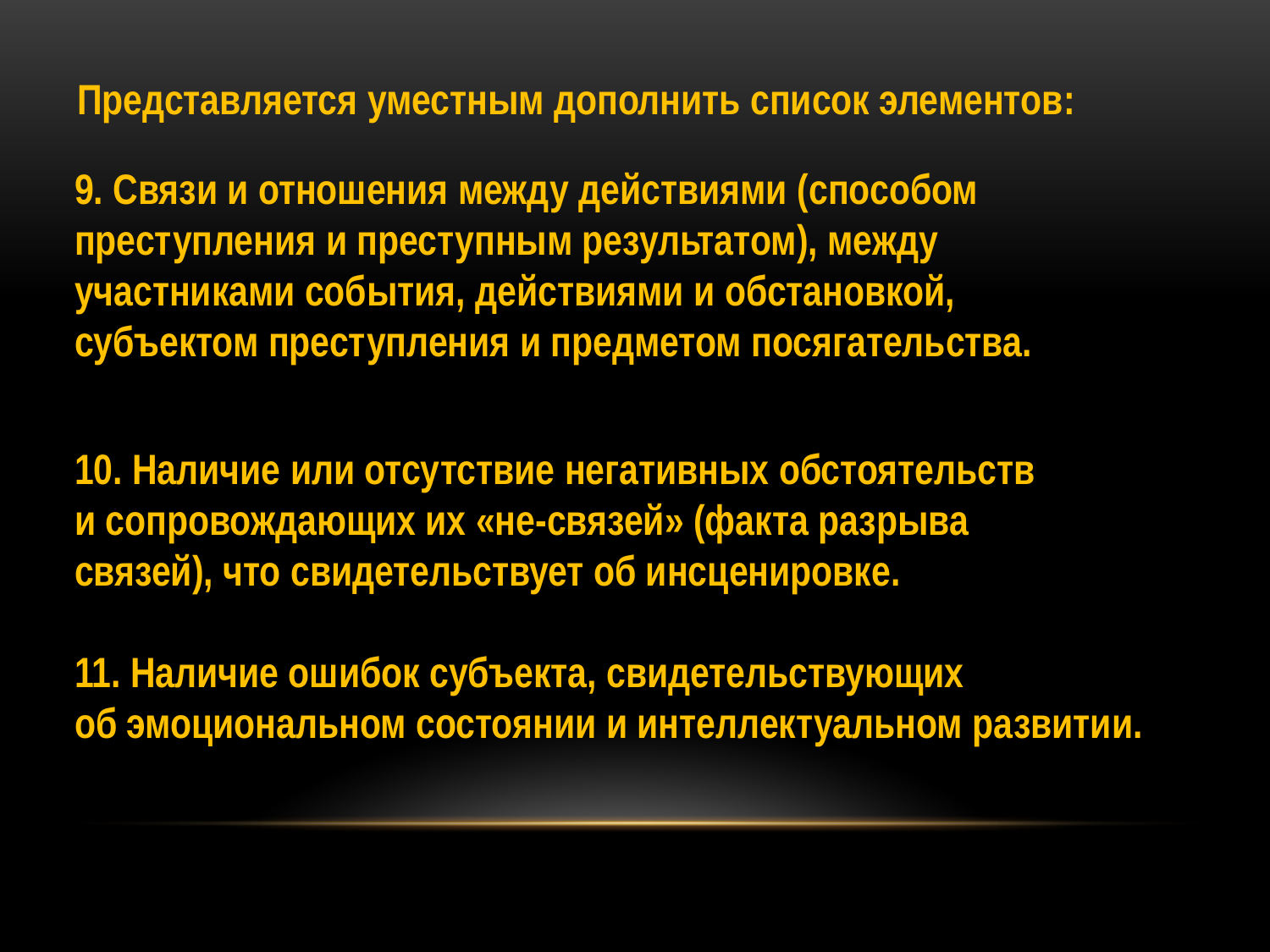

Представляется уместным дополнить список элементов:
9. Связи и отношения между действиями (способом преступления и преступным результатом), между
участниками события, действиями и обстановкой,
субъектом преступления и предметом посягательства.
10. Наличие или отсутствие негативных обстоятельств
и сопровождающих их «не-связей» (факта разрыва
связей), что свидетельствует об инсценировке.

11. Наличие ошибок субъекта, свидетельствующих
об эмоциональном состоянии и интеллектуальном развитии.